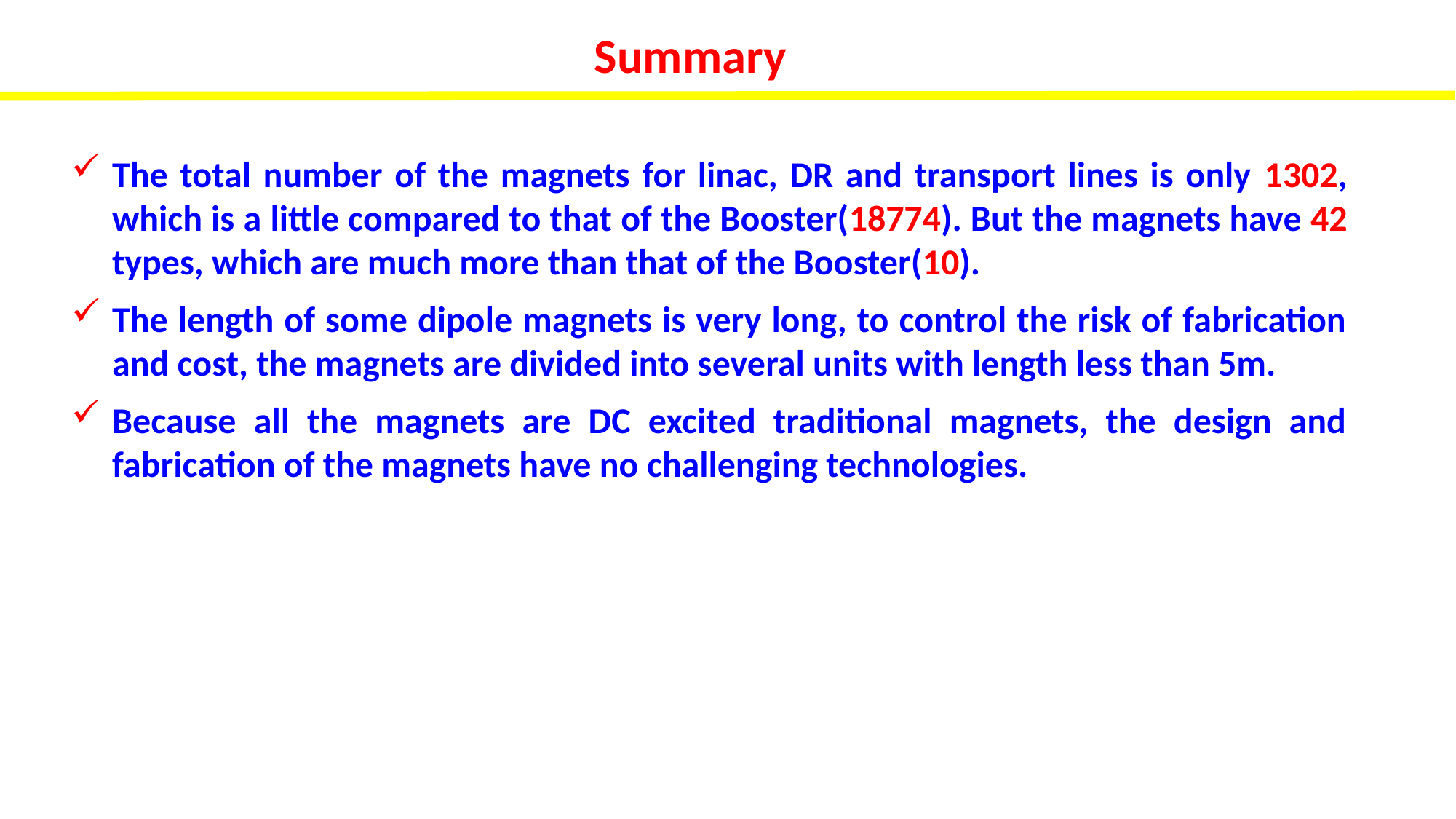

Summary

The total number of the magnets for linac, DR and transport lines is only 1302, which is a little compared to that of the Booster(18774). But the magnets have 42 types, which are much more than that of the Booster(10).
The length of some dipole magnets is very long, to control the risk of fabrication and cost, the magnets are divided into several units with length less than 5m.
Because all the magnets are DC excited traditional magnets, the design and fabrication of the magnets have no challenging technologies.